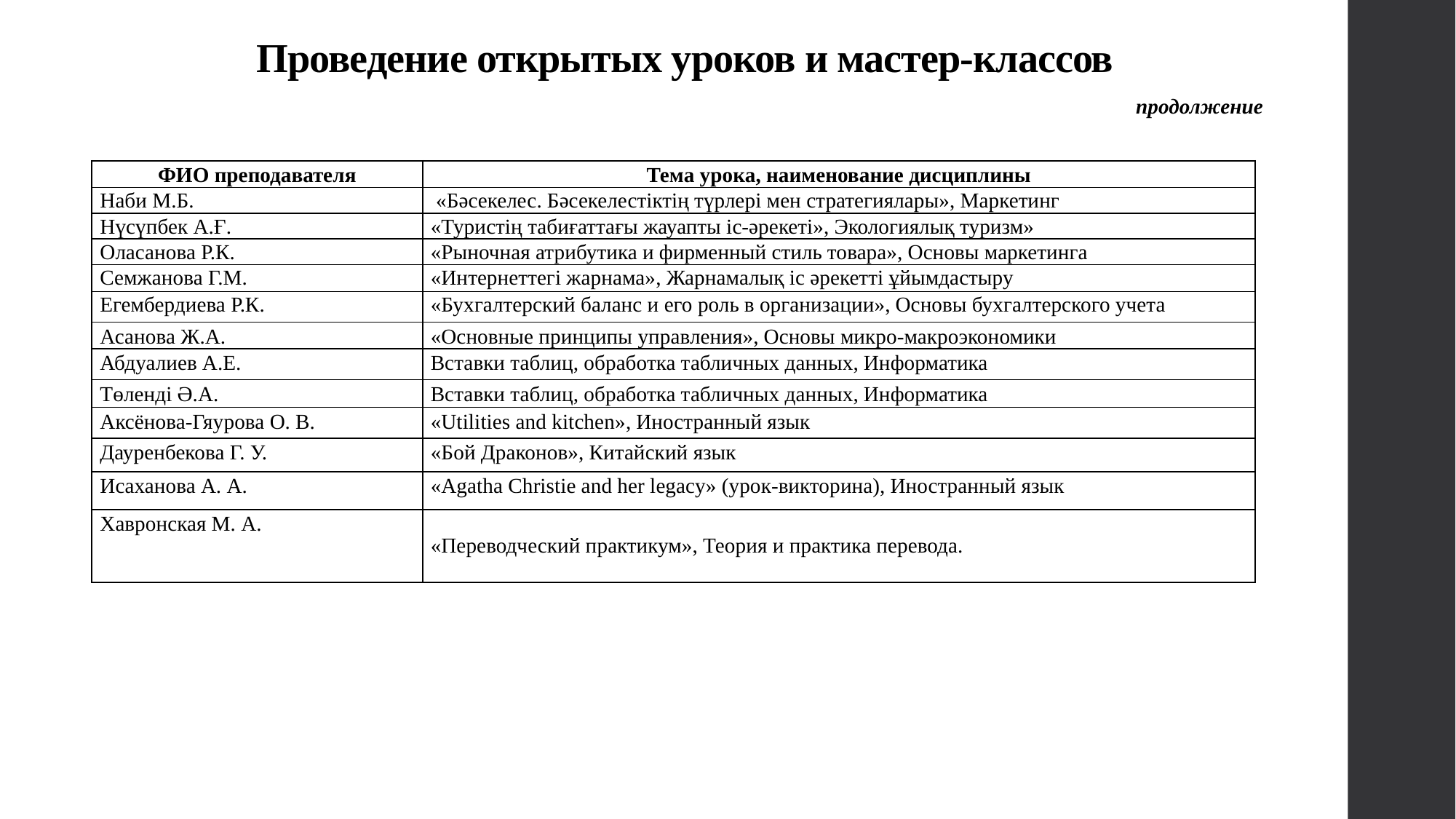

# Проведение открытых уроков и мастер-классов
продолжение
| ФИО преподавателя | Тема урока, наименование дисциплины |
| --- | --- |
| Наби М.Б. | «Бәсекелес. Бәсекелестіктің түрлері мен стратегиялары», Маркетинг |
| Нүсүпбек А.Ғ. | «Туристің табиғаттағы жауапты іс-әрекеті», Экологиялық туризм» |
| Оласанова Р.К. | «Рыночная атрибутика и фирменный стиль товара», Основы маркетинга |
| Семжанова Г.М. | «Интернеттегі жарнама», Жарнамалық іс әрекетті ұйымдастыру |
| Егембердиева Р.К. | «Бухгалтерский баланс и его роль в организации», Основы бухгалтерского учета |
| Асанова Ж.А. | «Основные принципы управления», Основы микро-макроэкономики |
| Абдуалиев А.Е. | Вставки таблиц, обработка табличных данных, Информатика |
| Төленді Ә.А. | Вставки таблиц, обработка табличных данных, Информатика |
| Аксёнова-Гяурова О. В. | «Utilities and kitchen», Иностранный язык |
| Дауренбекова Г. У. | «Бой Драконов», Китайский язык |
| Исаханова А. А. | «Agatha Christie and her legacy» (урок-викторина), Иностранный язык |
| Хавронская М. А. | «Переводческий практикум», Теория и практика перевода. |